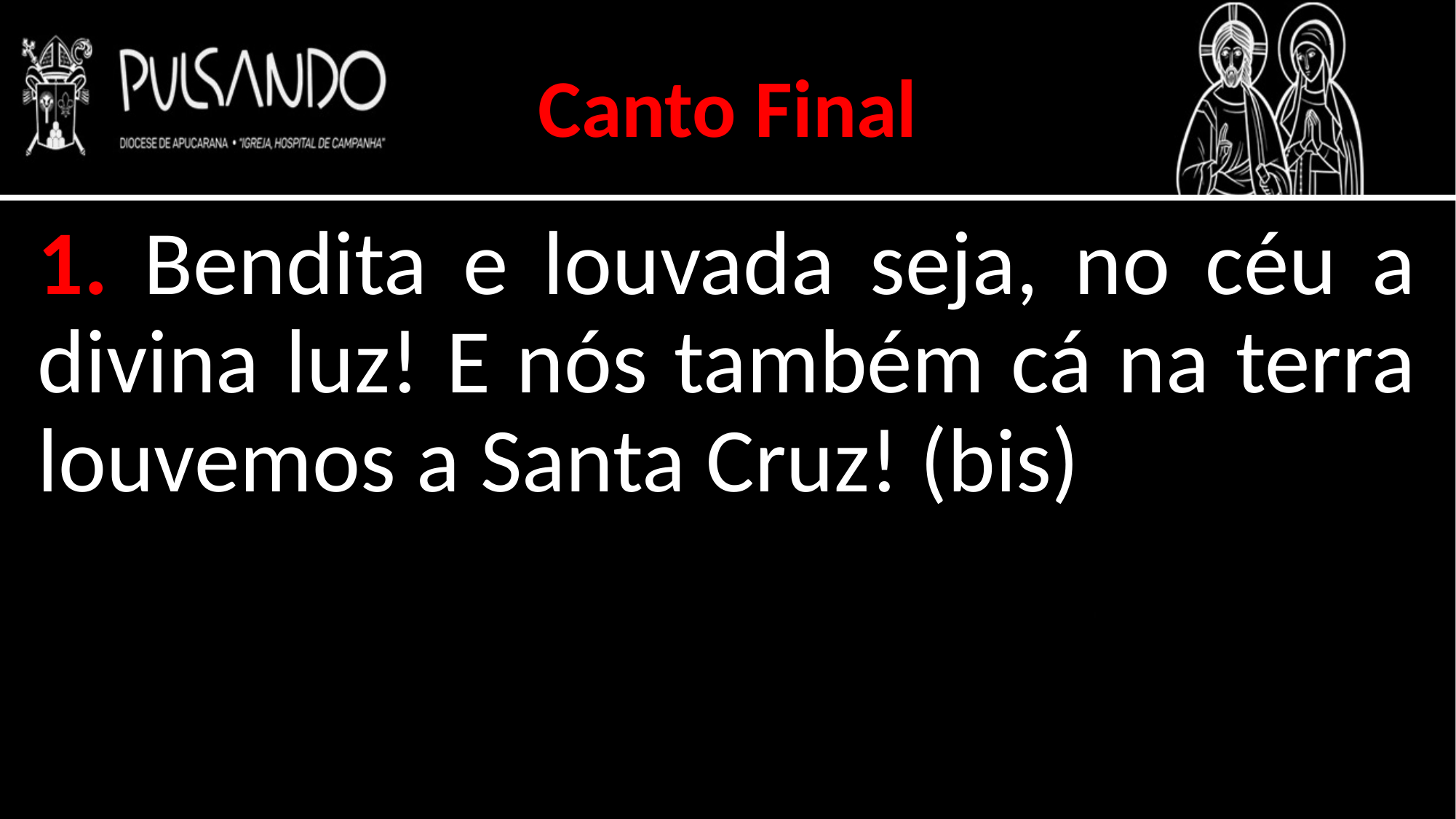

Canto Final
1. Bendita e louvada seja, no céu a divina luz! E nós também cá na terra louvemos a Santa Cruz! (bis)